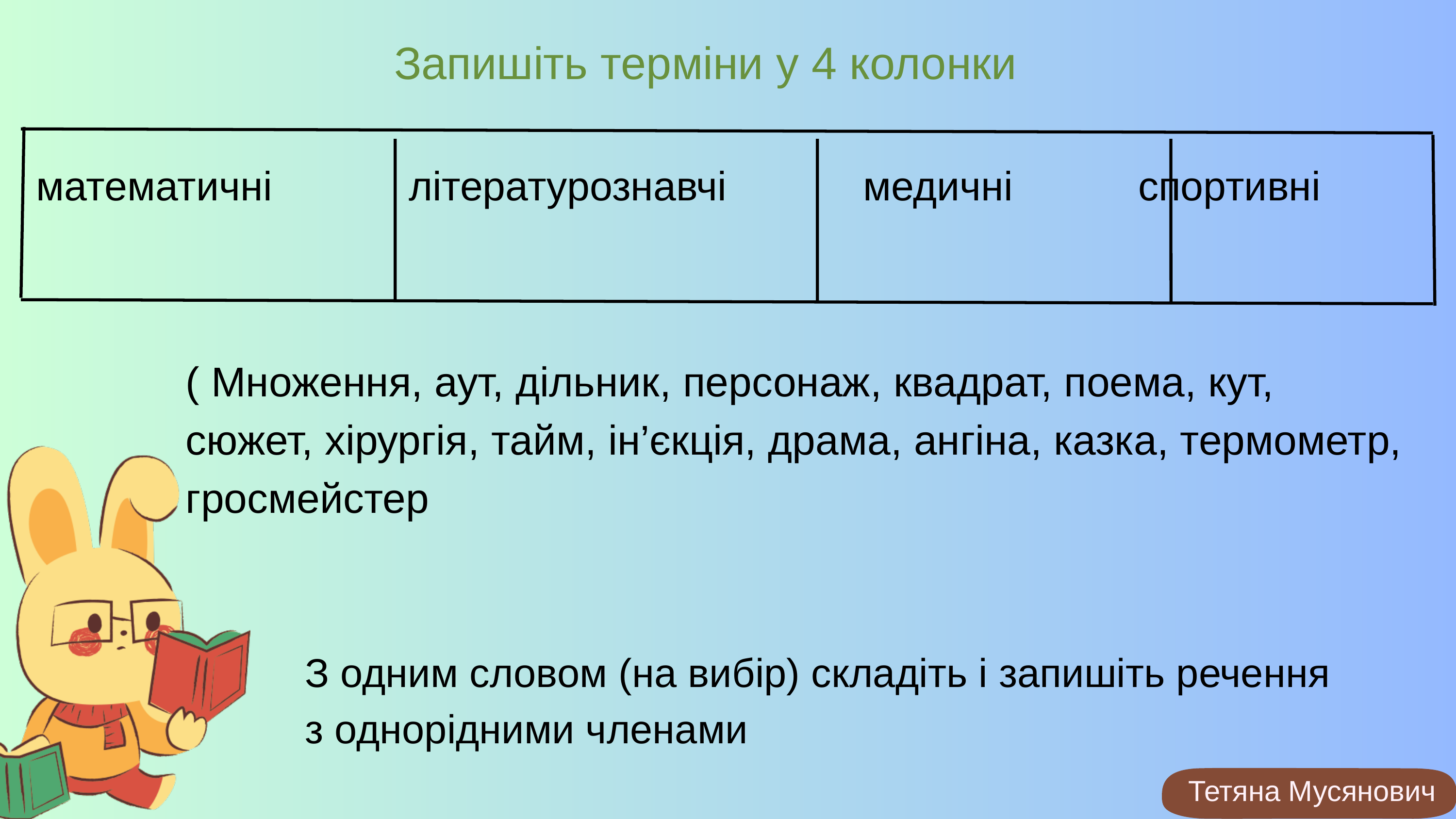

Запишіть терміни у 4 колонки

математичні            літературознавчі            медичні           спортивні

( Множення, аут, дільник, персонаж, квадрат, поема, кут, сюжет, хірургія, тайм, ін’єкція, драма, ангіна, казка, термометр, гросмейстер

З одним словом (на вибір) складіть і запишіть речення з однорідними членами

Тетяна Мусянович